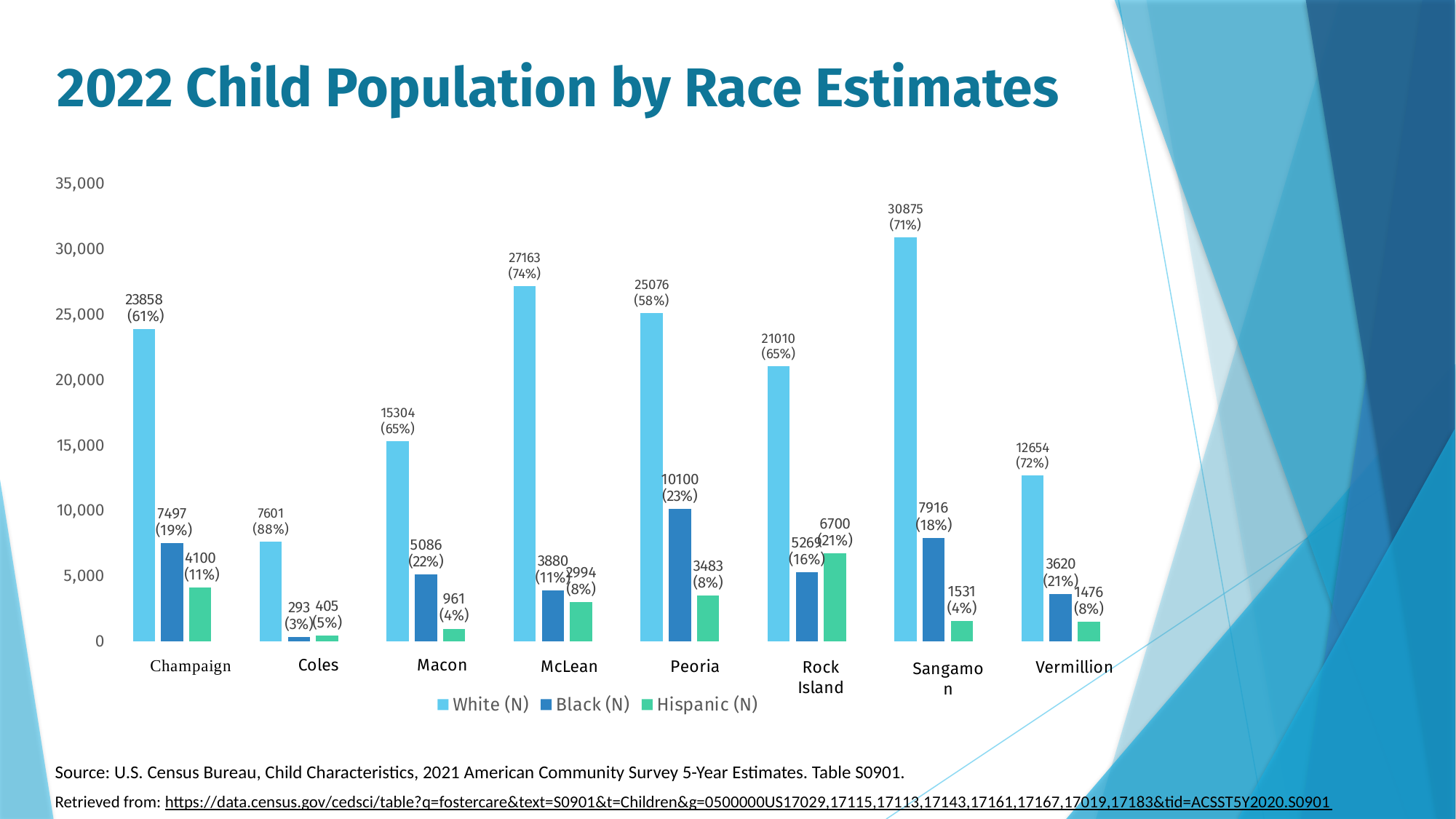

# 2022 Child Population by Race Estimates

### Chart

| Category | White (N) | Black (N) | Hispanic (N) |
|---|---|---|---|
| 23858
 (61%) | 23858.0 | 7497.0 | 4100.0 |
| 7601
(88%) | 7601.0 | 293.0 | 405.0 |
| 15304
(65%) | 15304.0 | 5086.0 | 961.0 |
| 27163
(74%) | 27163.0 | 3880.0 | 2994.0 |
| 25076
(58%) | 25076.0 | 10100.0 | 3483.0 |
| 21010
(65%) | 21010.0 | 5269.0 | 6700.0 |
| 30875
(71%) | 30875.0 | 7916.0 | 1531.0 |
| 12654
(72%) | 12654.0 | 3620.0 | 1476.0 |
Source: U.S. Census Bureau, Child Characteristics, 2021 American Community Survey 5-Year Estimates. Table S0901.
Retrieved from: https://data.census.gov/cedsci/table?q=fostercare&text=S0901&t=Children&g=0500000US17029,17115,17113,17143,17161,17167,17019,17183&tid=ACSST5Y2020.S0901